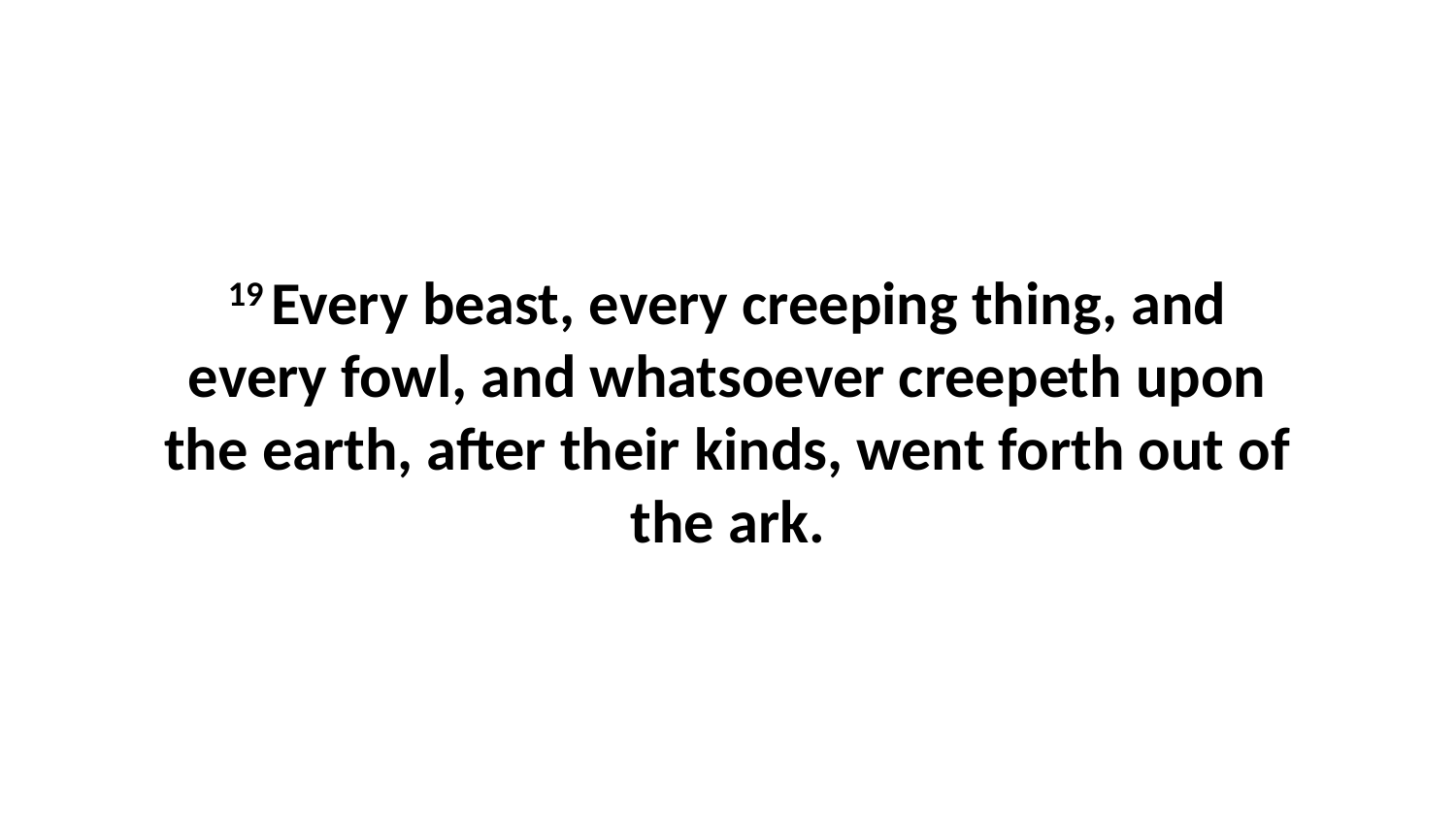

19 Every beast, every creeping thing, and every fowl, and whatsoever creepeth upon the earth, after their kinds, went forth out of the ark.